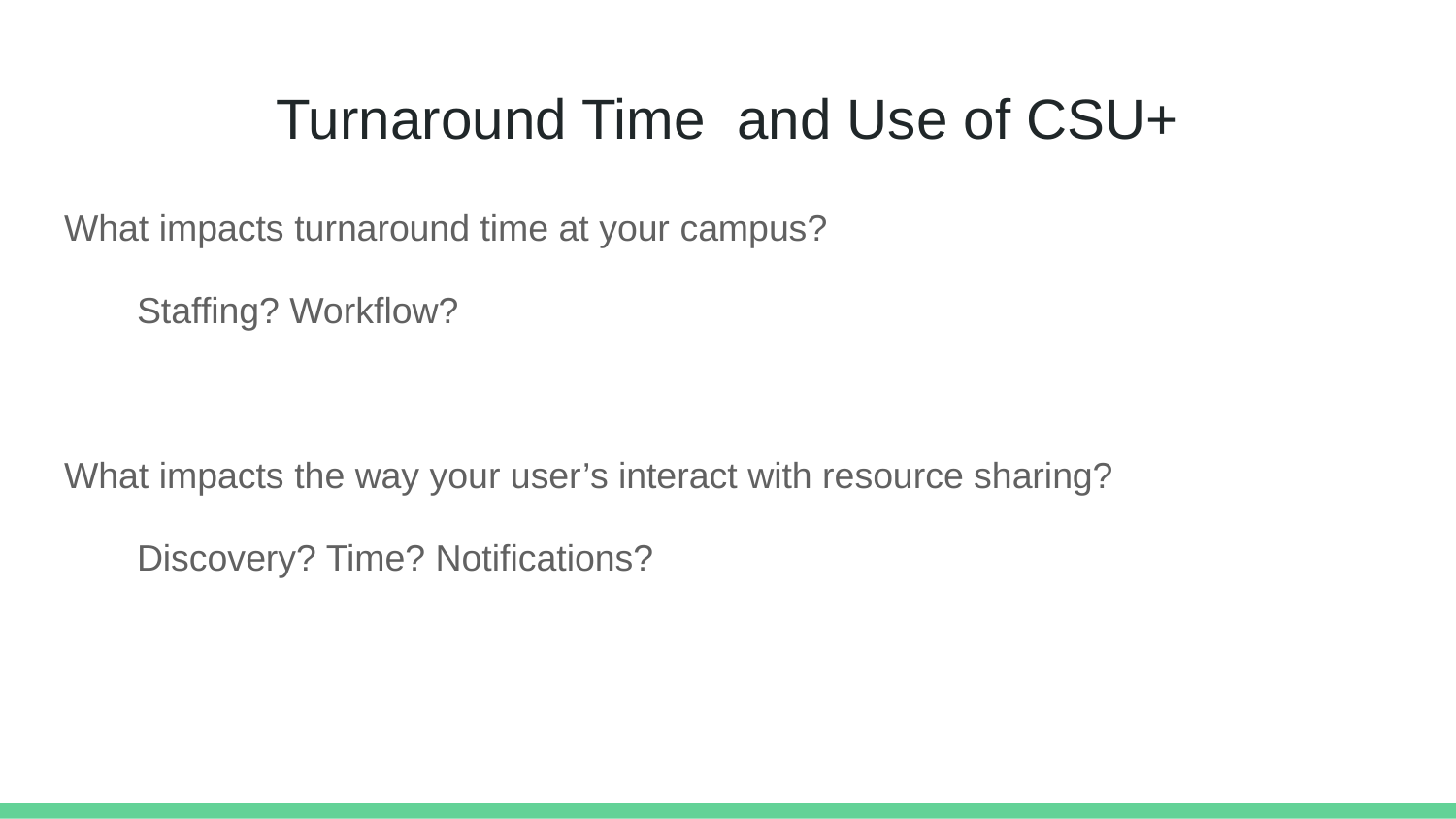

# Turnaround Time  and Use of CSU+
What impacts turnaround time at your campus?
Staffing? Workflow?

What impacts the way your user’s interact with resource sharing?
Discovery? Time? Notifications?